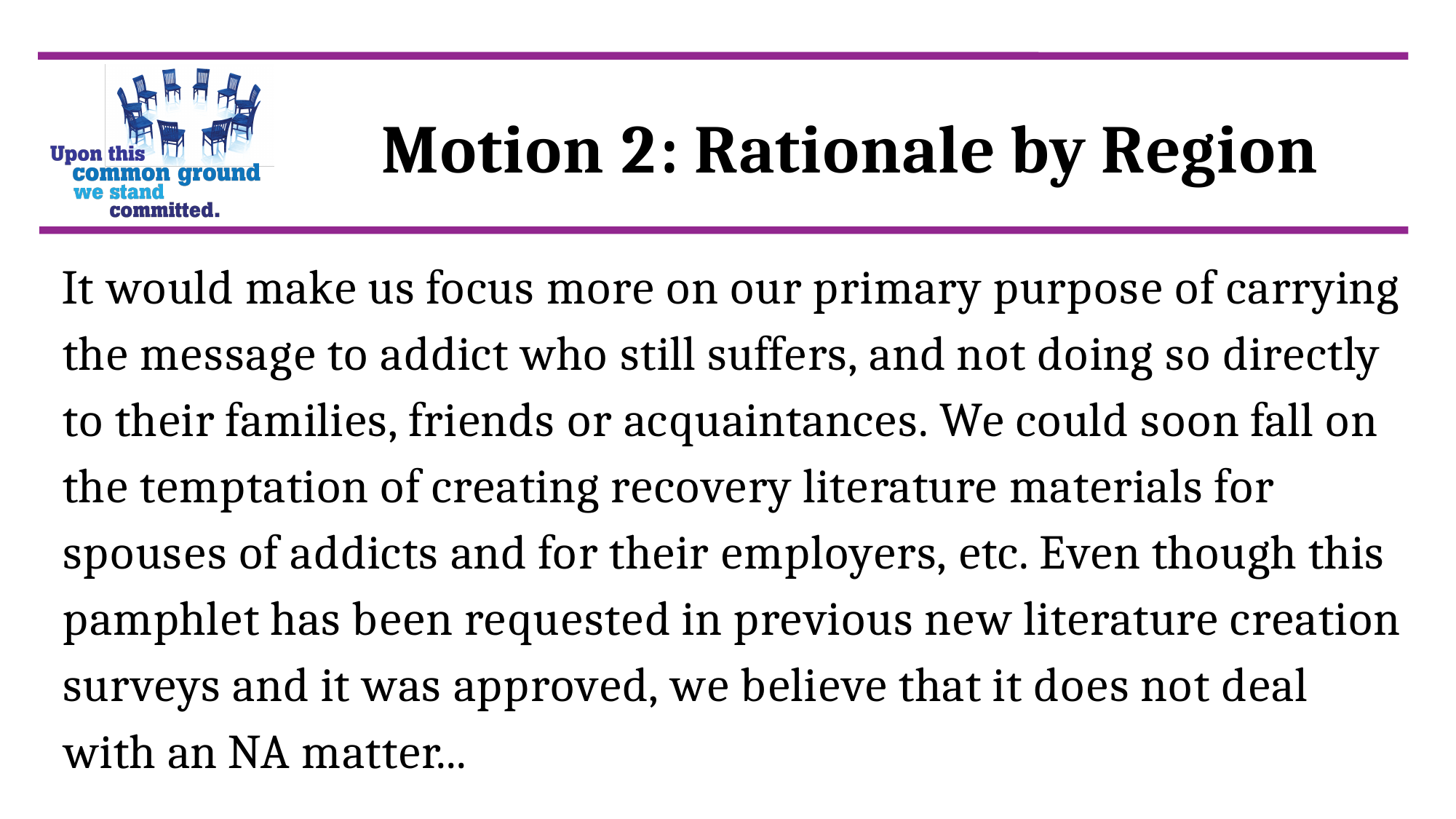

Motion 2: Rationale by Region
It would make us focus more on our primary purpose of carrying the message to addict who still suffers, and not doing so directly to their families, friends or acquaintances. We could soon fall on the temptation of creating recovery literature materials for spouses of addicts and for their employers, etc. Even though this pamphlet has been requested in previous new literature creation surveys and it was approved, we believe that it does not deal with an NA matter...